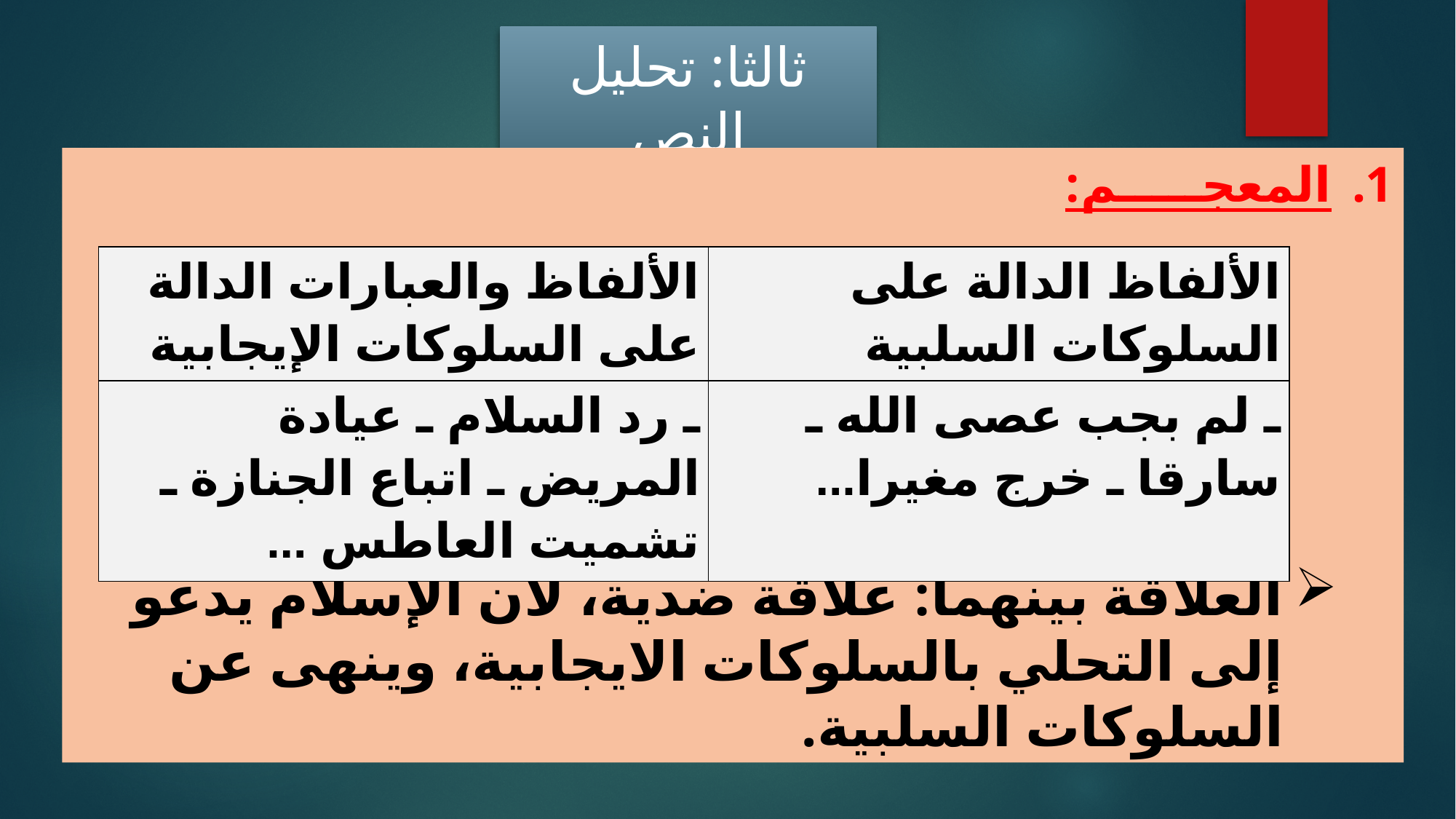

ثالثا: تحليل النص
المعجـــــم:

العلاقة بينهما: علاقة ضدية، لأن الإسلام يدعو إلى التحلي بالسلوكات الايجابية، وينهى عن السلوكات السلبية.
| الألفاظ والعبارات الدالة على السلوكات الإيجابية | الألفاظ الدالة على السلوكات السلبية |
| --- | --- |
| ـ رد السلام ـ عيادة المريض ـ اتباع الجنازة ـ تشميت العاطس ... | ـ لم بجب عصى الله ـ سارقا ـ خرج مغيرا... |